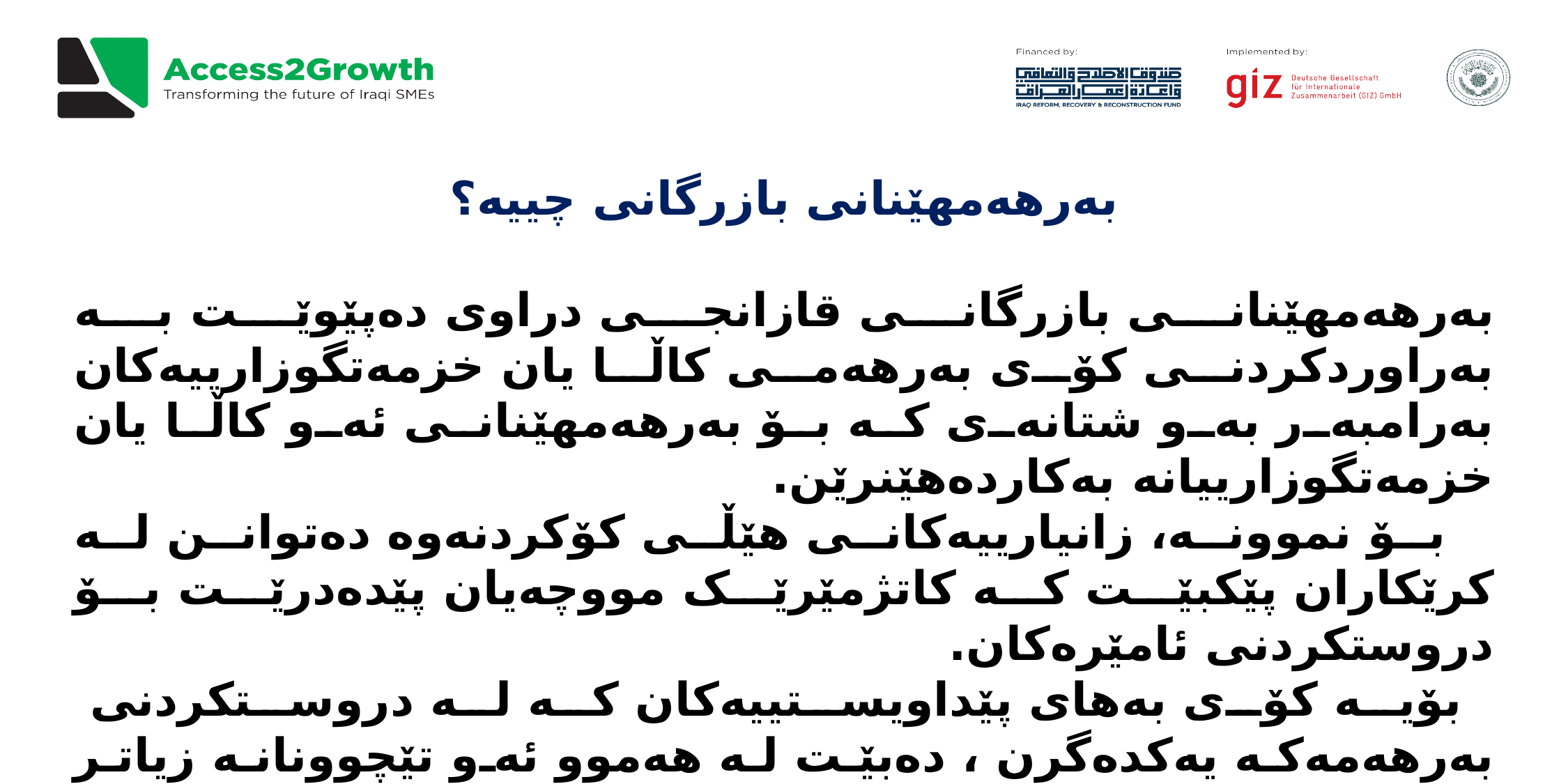

بەرهەمهێنانی بازرگانی چییە؟

بەرهەمهێنانی بازرگانی قازانجی دراوی دەپێوێت بە بەراوردکردنی کۆی بەرهەمی کاڵا یان خزمەتگوزارییەکان بەرامبەر بەو شتانەی کە بۆ بەرهەمهێنانی ئەو کاڵا یان خزمەتگوزارییانە بەکاردەهێنرێن.
   بۆ نموونە، زانیارییەکانی هێڵی کۆکردنەوە دەتوانن لە کرێکاران پێکبێت کە کاتژمێرێک مووچەیان پێدەدرێت بۆ دروستکردنی ئامێرەکان.
  بۆیە کۆی بەهای پێداویستییەکان کە لە دروستکردنی  بەرهەمەکە یەکدەگرن ، دەبێت لە هەموو ئەو تێچوونانە زیاتر بێت کە پەیوەندییان بە دروستکردنی بەرهەمەکە هەیە بۆ ئەوەی کۆمپانیاکە بەرهەمدار بێت.